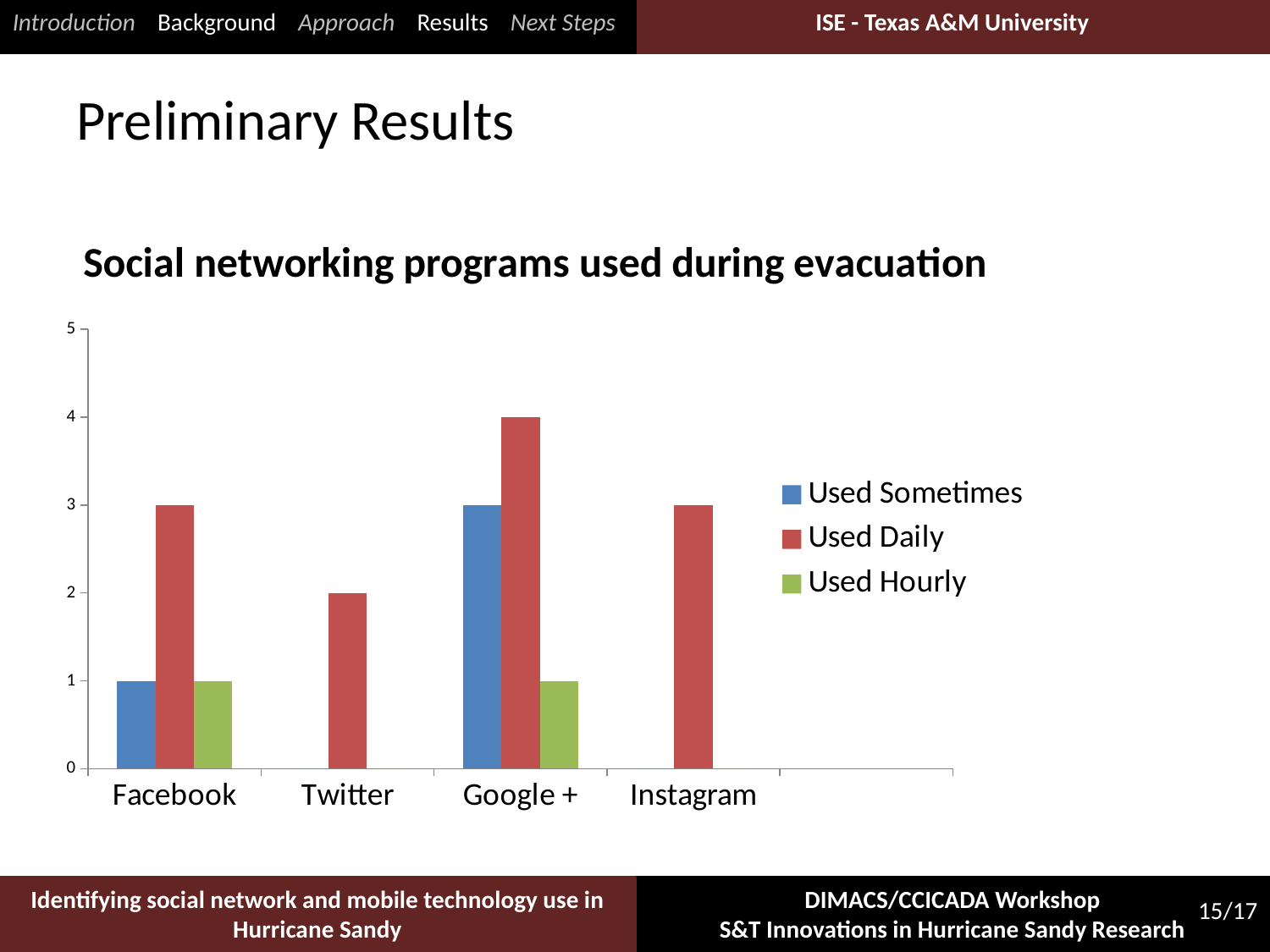

Introduction    Background    Approach    Results    Next Steps
# Preliminary Results

### Chart: Social networking programs used during evacuation

| Category | Used Sometimes | Used Daily | Used Hourly |
|---|---|---|---|
| Facebook | 1.0 | 3.0 | 1.0 |
| Twitter | 0.0 | 2.0 | 0.0 |
| Google + | 3.0 | 4.0 | 1.0 |
| Instagram | 0.0 | 3.0 | 0.0 |